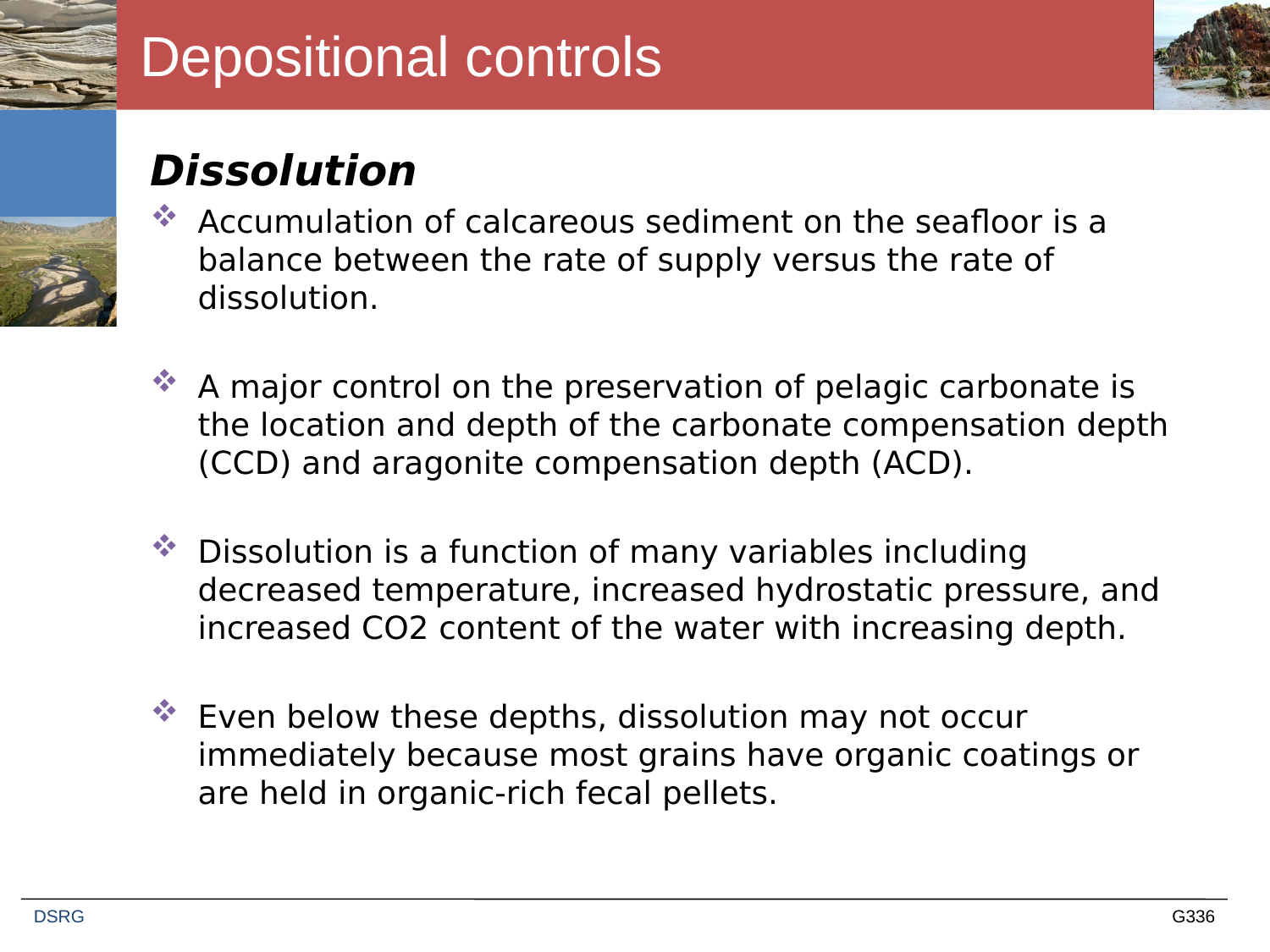

# Depositional controls
Dissolution
Accumulation of calcareous sediment on the seafloor is a balance between the rate of supply versus the rate of dissolution.

A major control on the preservation of pelagic carbonate is the location and depth of the carbonate compensation depth (CCD) and aragonite compensation depth (ACD).

Dissolution is a function of many variables including decreased temperature, increased hydrostatic pressure, and increased CO2 content of the water with increasing depth.

Even below these depths, dissolution may not occur immediately because most grains have organic coatings or are held in organic-rich fecal pellets.
DSRG
G336